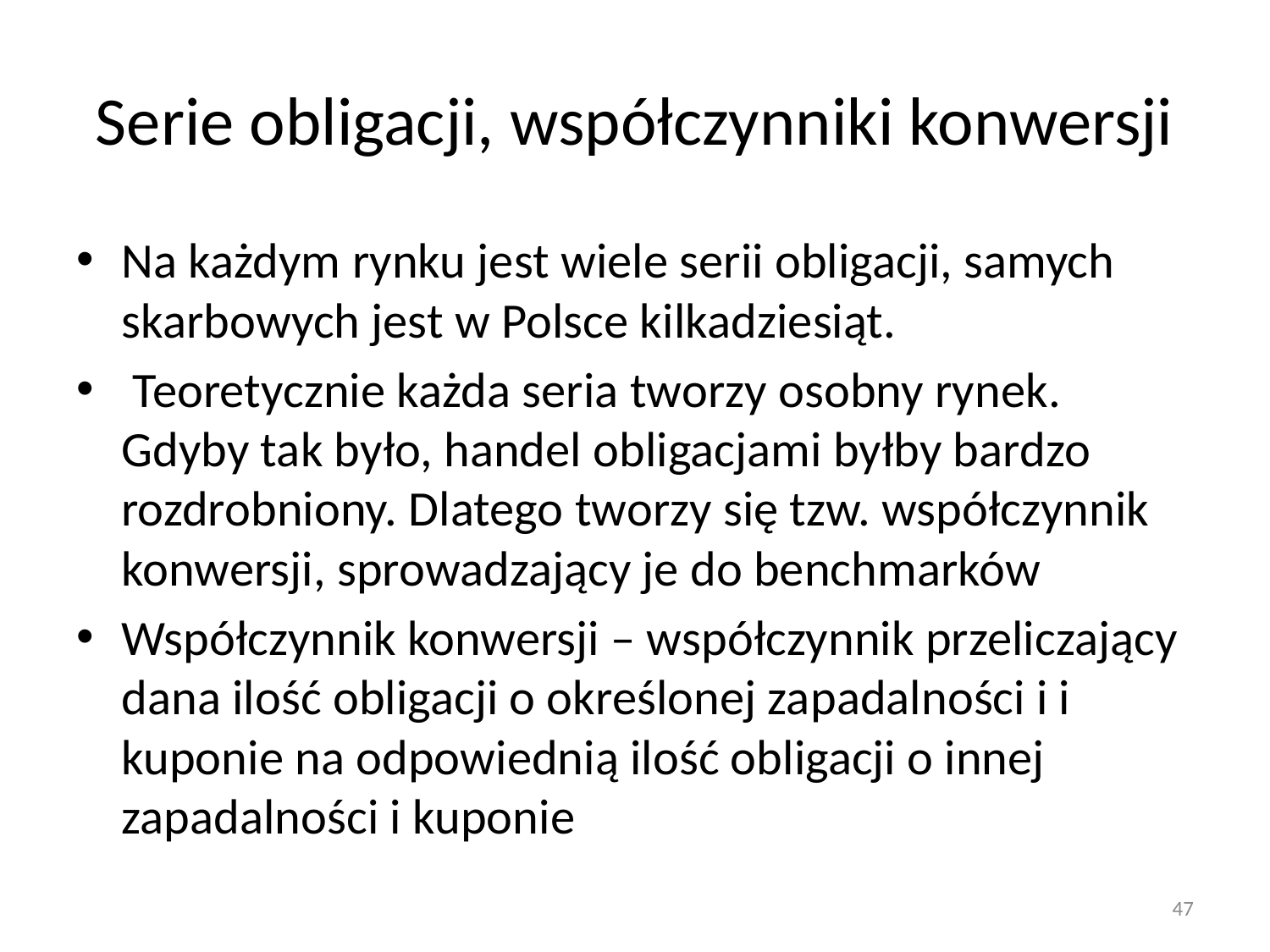

# Serie obligacji, współczynniki konwersji
Na każdym rynku jest wiele serii obligacji, samych skarbowych jest w Polsce kilkadziesiąt.
 Teoretycznie każda seria tworzy osobny rynek.  Gdyby tak było, handel obligacjami byłby bardzo rozdrobniony. Dlatego tworzy się tzw. współczynnik konwersji, sprowadzający je do benchmarków
Współczynnik konwersji – współczynnik przeliczający dana ilość obligacji o określonej zapadalności i i kuponie na odpowiednią ilość obligacji o innej zapadalności i kuponie
47